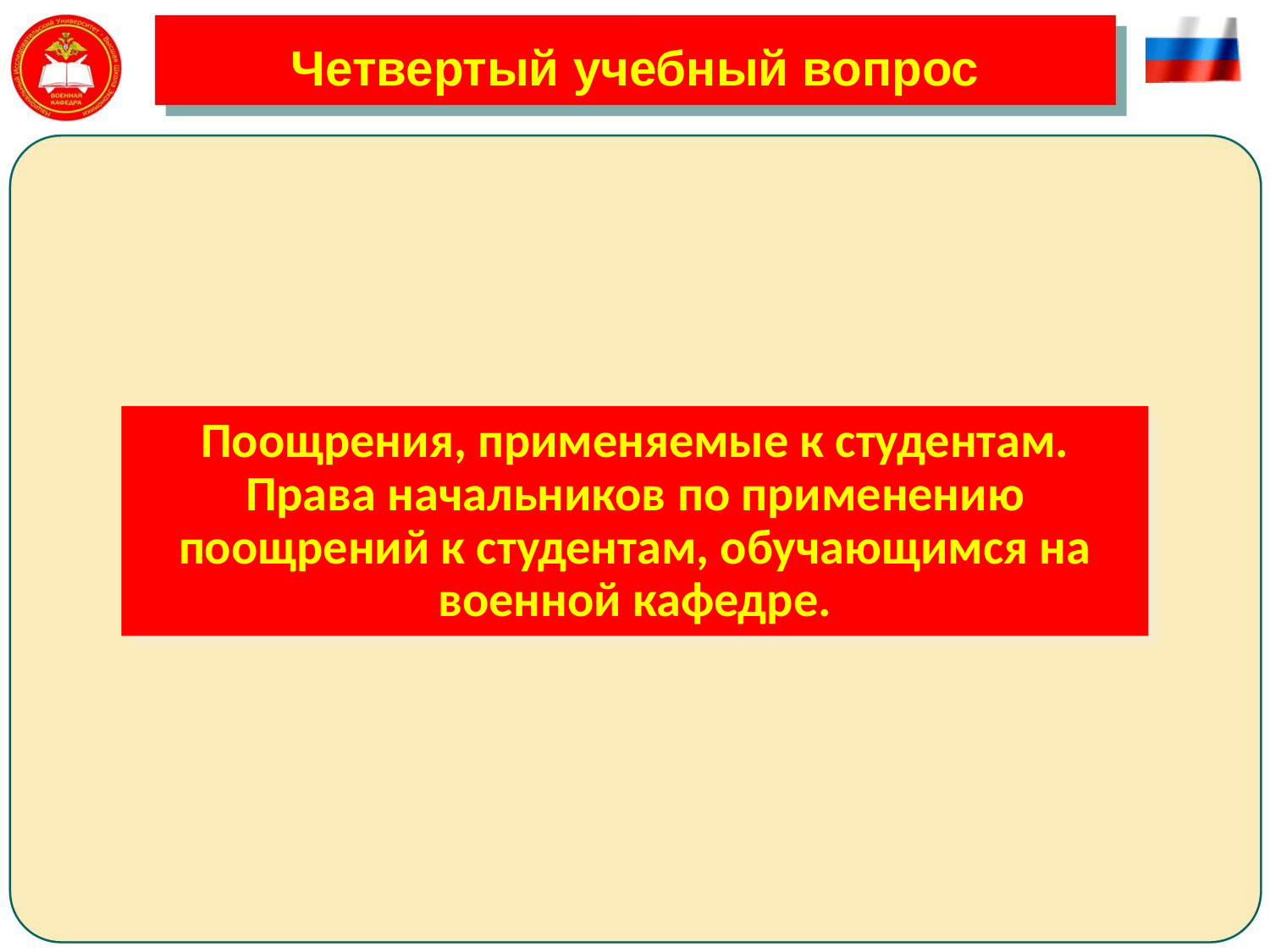

# Четвертый учебный вопрос
Поощрения, применяемые к студентам. Права начальников по применению поощрений к студентам, обучающимся на военной кафедре.